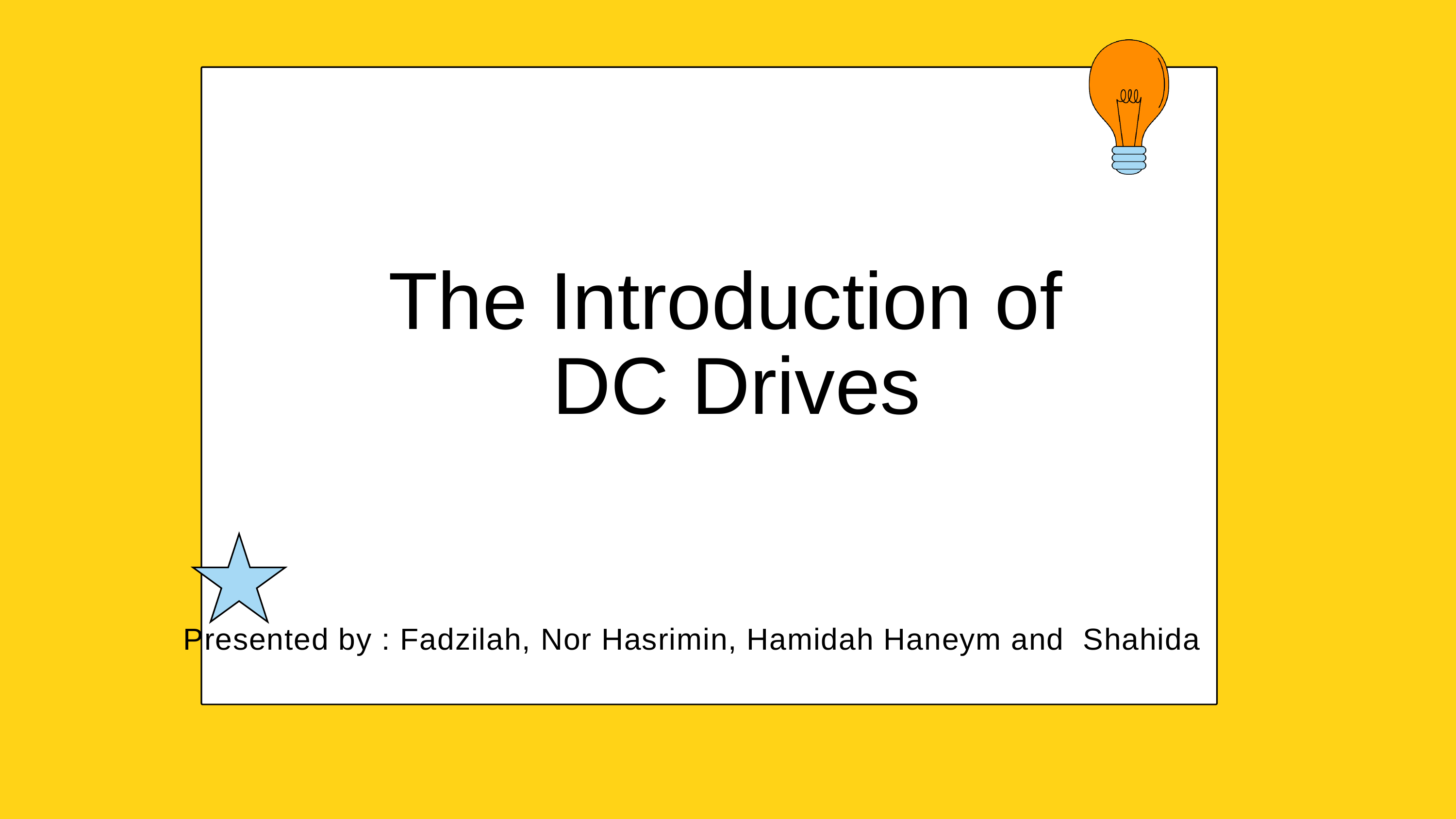

The Introduction of  DC Drives

Presented by : Fadzilah, Nor Hasrimin, Hamidah Haneym and  Shahida